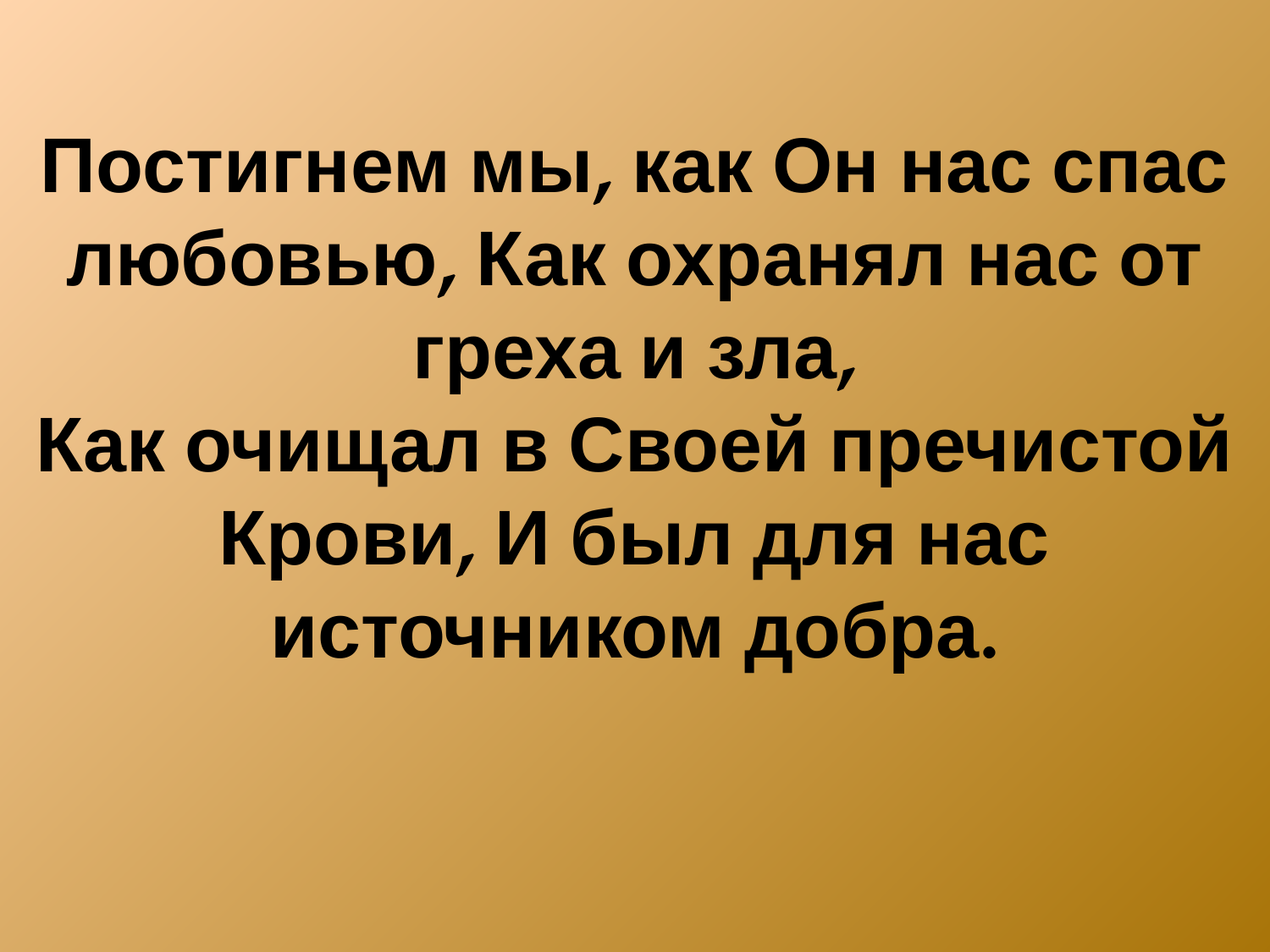

Постигнем мы, как Он нас спас любовью, Как охранял нас от греха и зла,
Как очищал в Своей пречистой Крови, И был для нас источником добра.